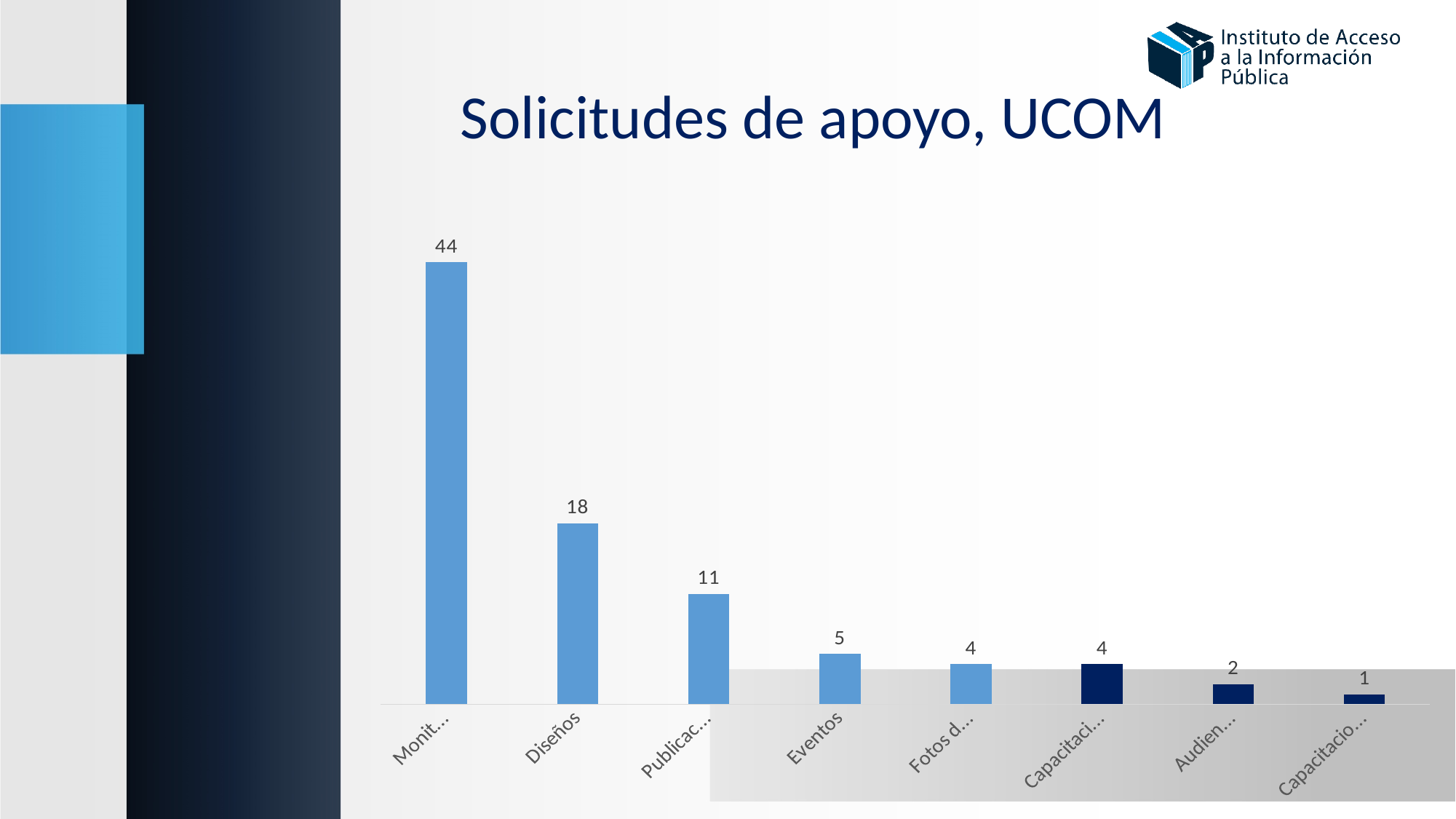

# Solicitudes de apoyo, UCOM

### Chart

| Category |  |
|---|---|
| Monitoreo | 44.0 |
| Diseños | 18.0 |
| Publicaciones WEB | 11.0 |
| Eventos | 5.0 |
| Fotos de Pleno | 4.0 |
| Capacitaciones Virtuales | 4.0 |
| Audiencias | 2.0 |
| Capacitaciones Presenciales | 1.0 |